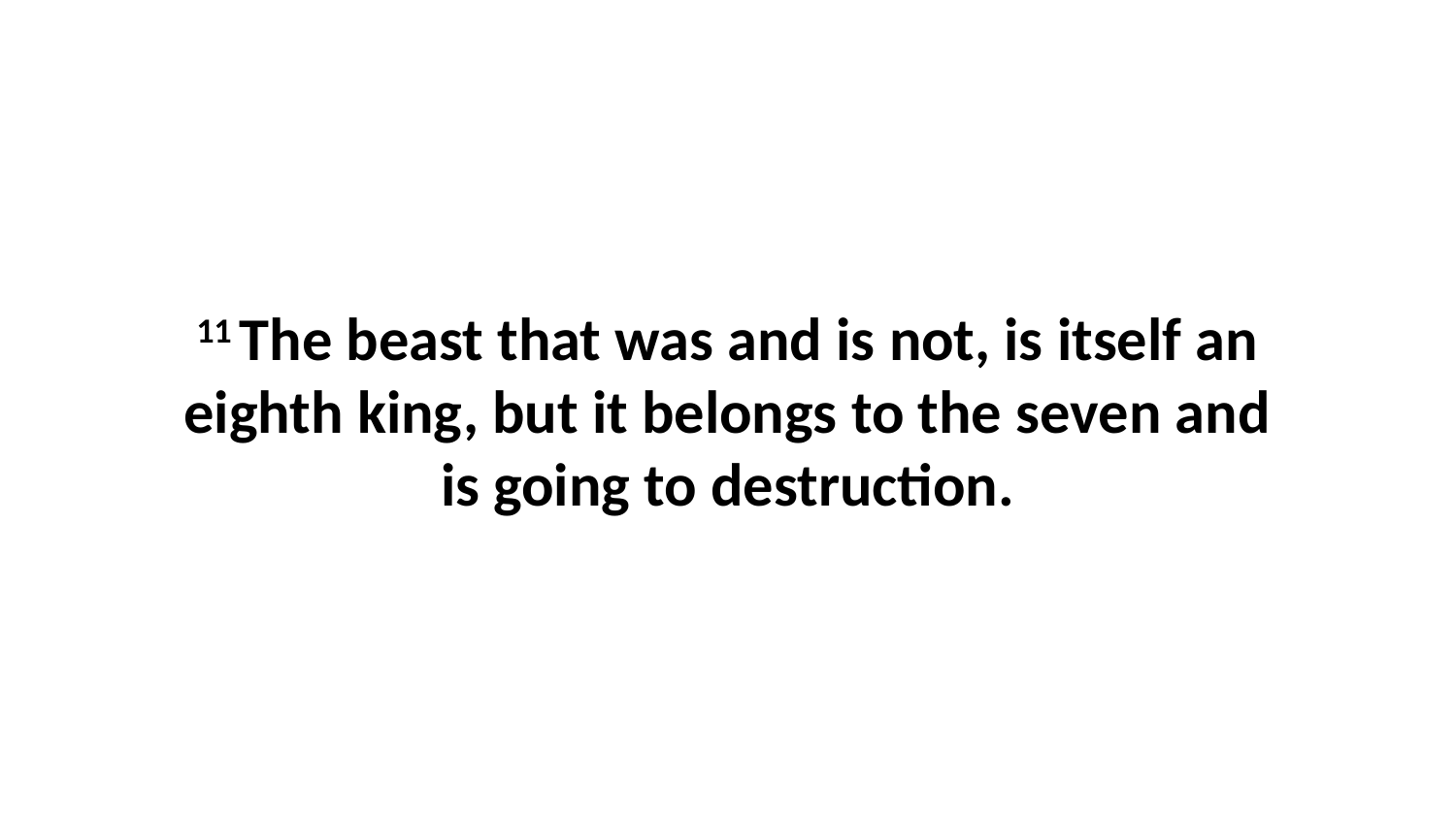

11 The beast that was and is not, is itself an eighth king, but it belongs to the seven and is going to destruction.